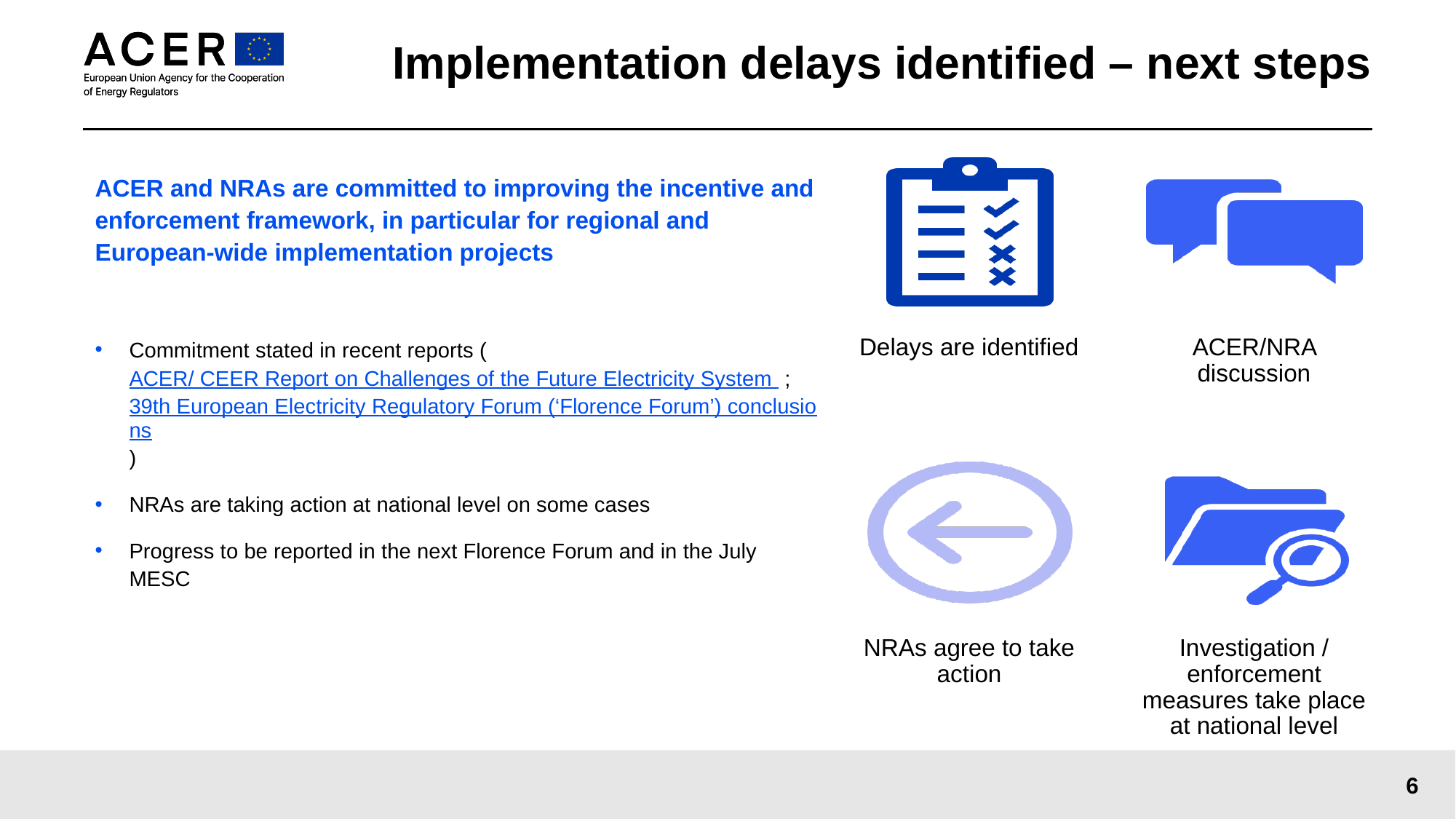

# Implementation delays identified – next steps
Delays are identified
ACER/NRA discussion
NRAs agree to take action
Investigation / enforcement measures take place at national level
ACER and NRAs are committed to improving the incentive and enforcement framework, in particular for regional and European-wide implementation projects

Commitment stated in recent reports (ACER/ CEER Report on Challenges of the Future Electricity System  ; 39th European Electricity Regulatory Forum (‘Florence Forum’) conclusions)
NRAs are taking action at national level on some cases
Progress to be reported in the next Florence Forum and in the July MESC
6